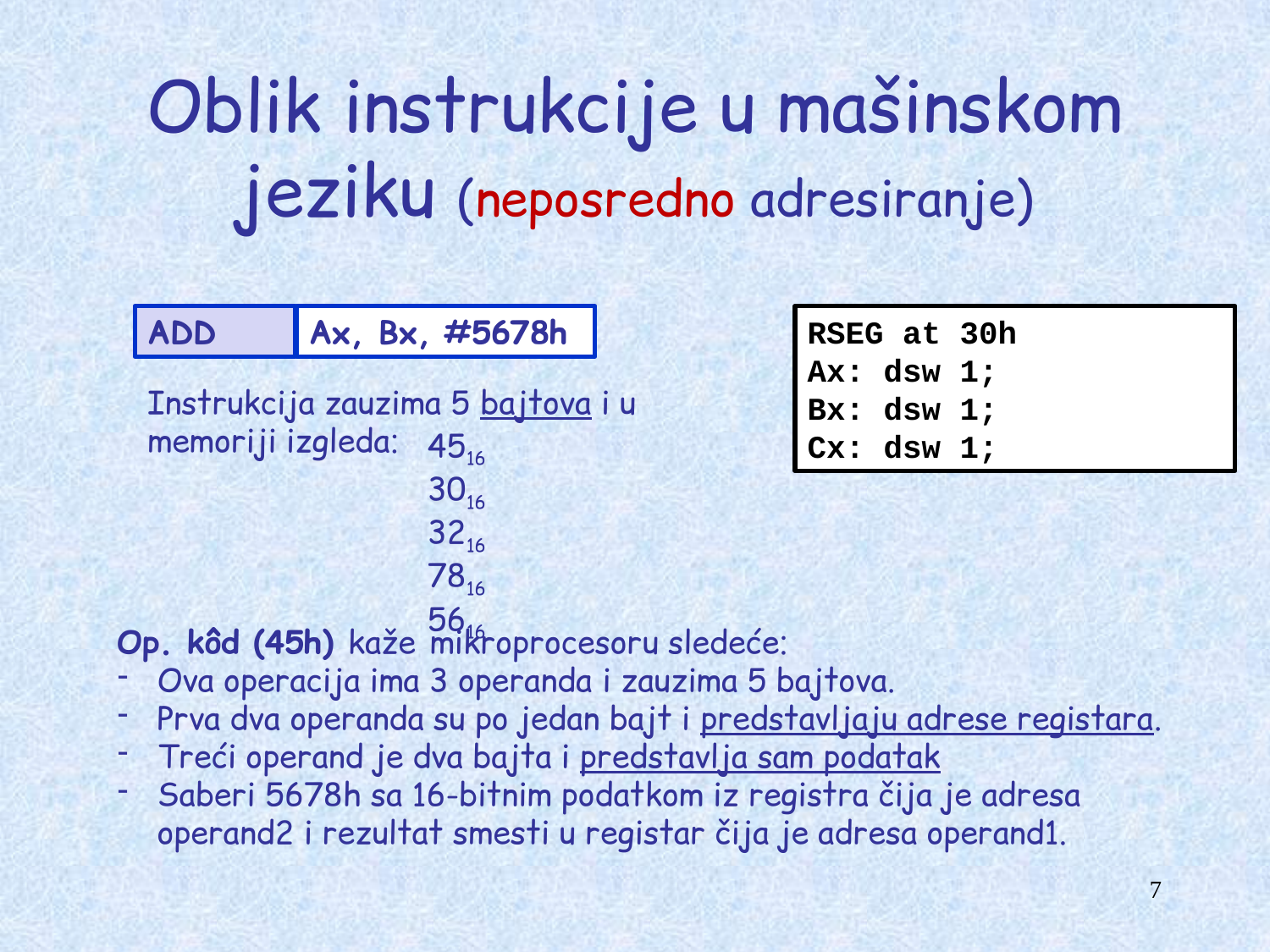

# Oblik instrukcije u mašinskom jeziku (neposredno adresiranje)
ADD
Ax, Bx, #5678h
RSEG at 30h
Ax: dsw 1;
Bx: dsw 1;
Cx: dsw 1;
Instrukcija zauzima 5 bajtova i u memoriji izgleda:
4516
3016
3216
7816
5616
Op. kôd (45h) kaže mikroprocesoru sledeće:
Ova operacija ima 3 operanda i zauzima 5 bajtova.
Prva dva operanda su po jedan bajt i predstavljaju adrese registara.
Treći operand je dva bajta i predstavlja sam podatak
Saberi 5678h sa 16-bitnim podatkom iz registra čija je adresa operand2 i rezultat smesti u registar čija je adresa operand1.
7